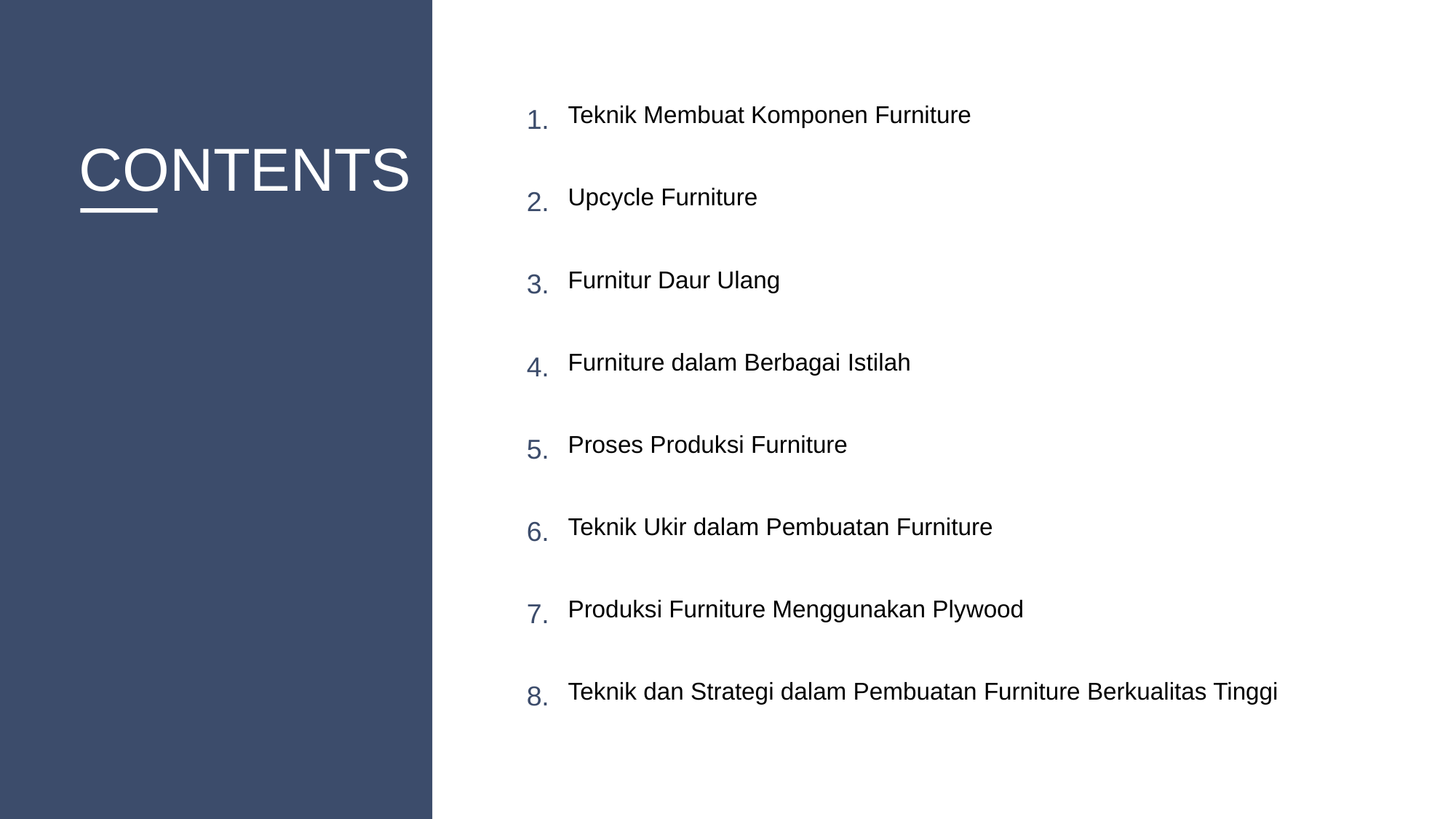

Teknik Membuat Komponen Furniture
1.
CONTENTS
Upcycle Furniture
2.

Furnitur Daur Ulang
3.
Furniture dalam Berbagai Istilah
4.
Proses Produksi Furniture
5.
Teknik Ukir dalam Pembuatan Furniture
6.
Produksi Furniture Menggunakan Plywood
7.
Teknik dan Strategi dalam Pembuatan Furniture Berkualitas Tinggi
8.